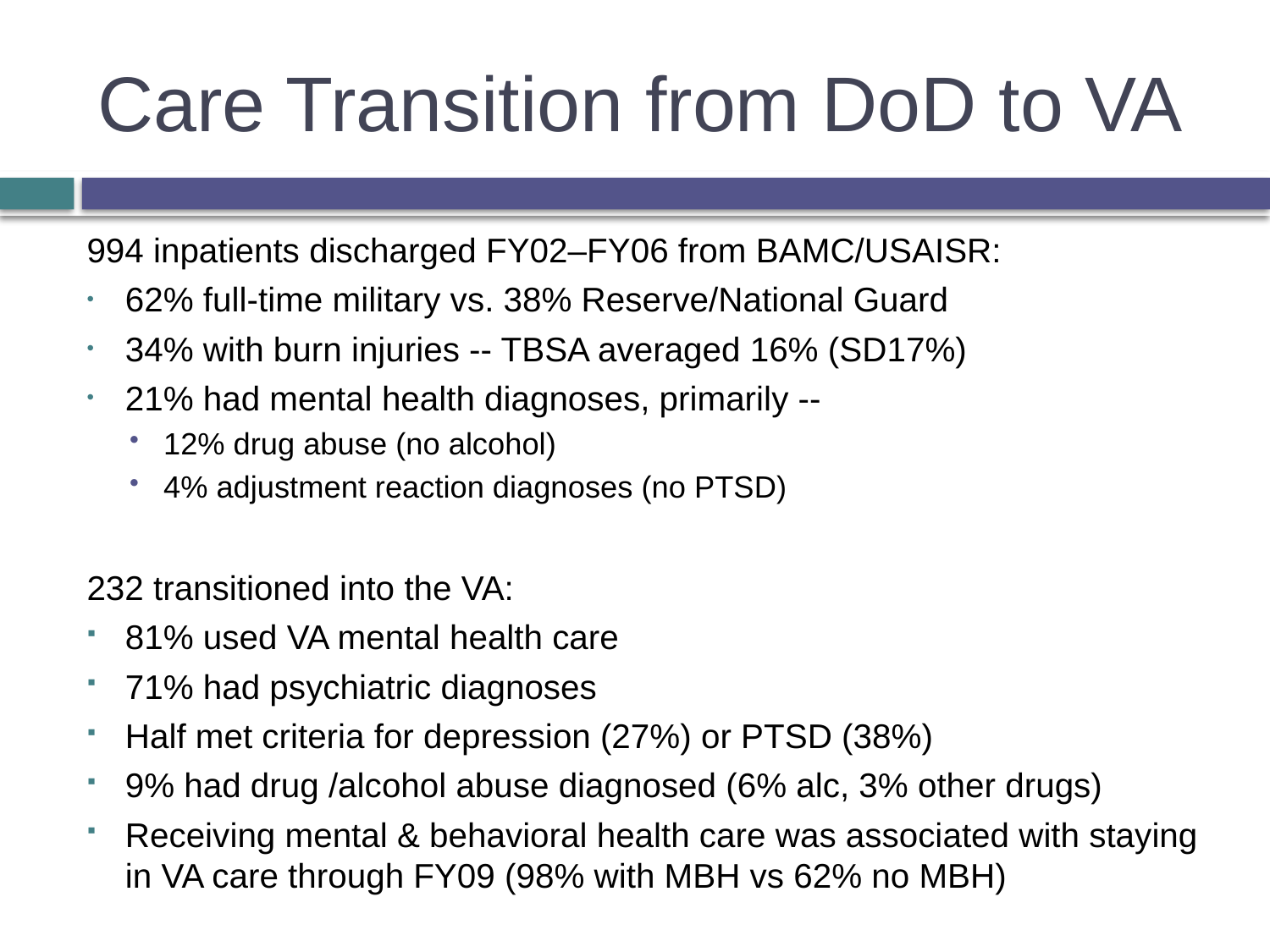

# Care Transition from DoD to VA
994 inpatients discharged FY02–FY06 from BAMC/USAISR:
62% full-time military vs. 38% Reserve/National Guard
34% with burn injuries -- TBSA averaged 16% (SD17%)
21% had mental health diagnoses, primarily --
12% drug abuse (no alcohol)
4% adjustment reaction diagnoses (no PTSD)

232 transitioned into the VA:
81% used VA mental health care
71% had psychiatric diagnoses
Half met criteria for depression (27%) or PTSD (38%)
9% had drug /alcohol abuse diagnosed (6% alc, 3% other drugs)
Receiving mental & behavioral health care was associated with staying in VA care through FY09 (98% with MBH vs 62% no MBH)